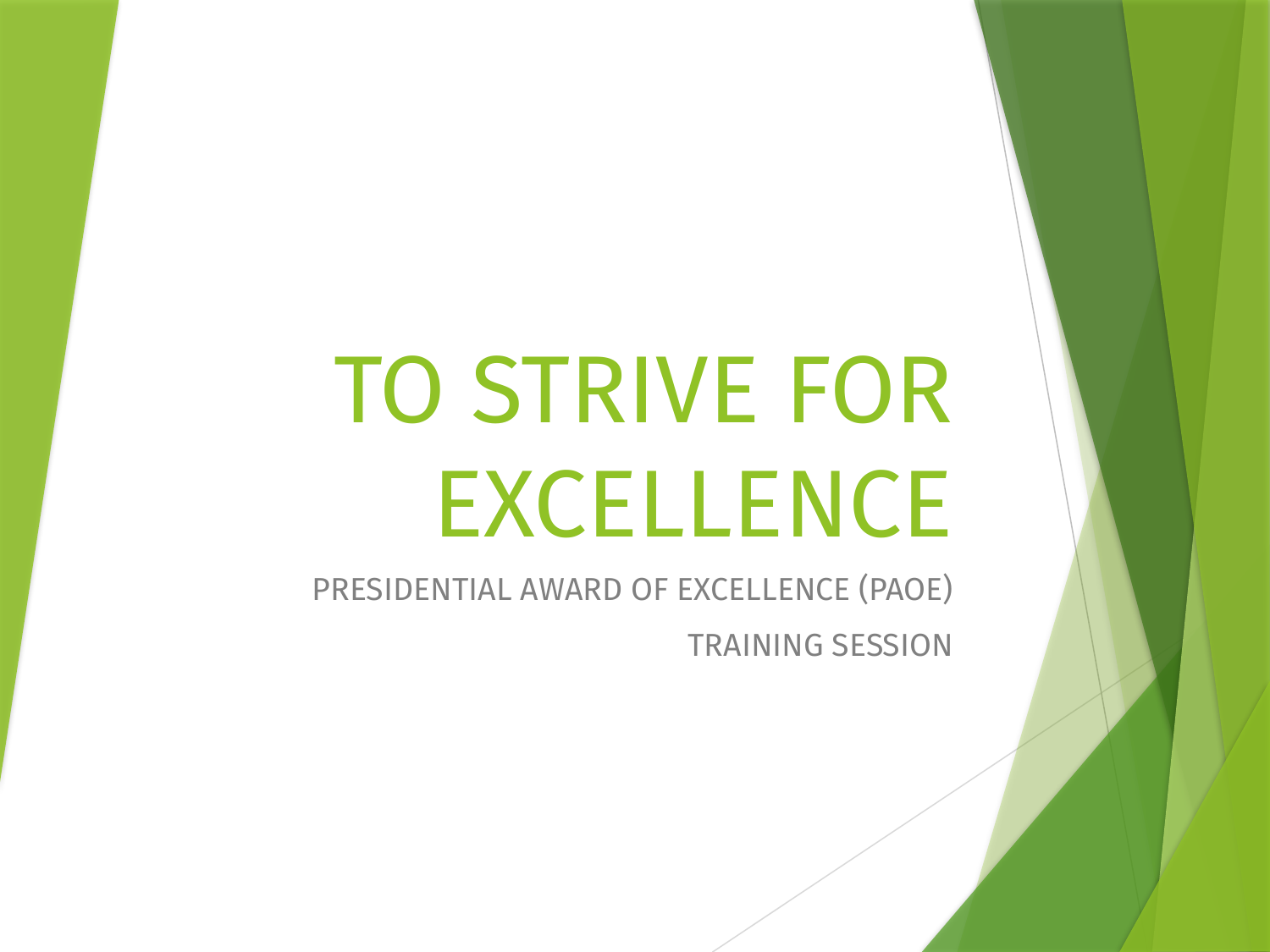

# TO STRIVE FOR EXCELLENCE
PRESIDENTIAL AWARD OF EXCELLENCE (PAOE)
TRAINING SESSION